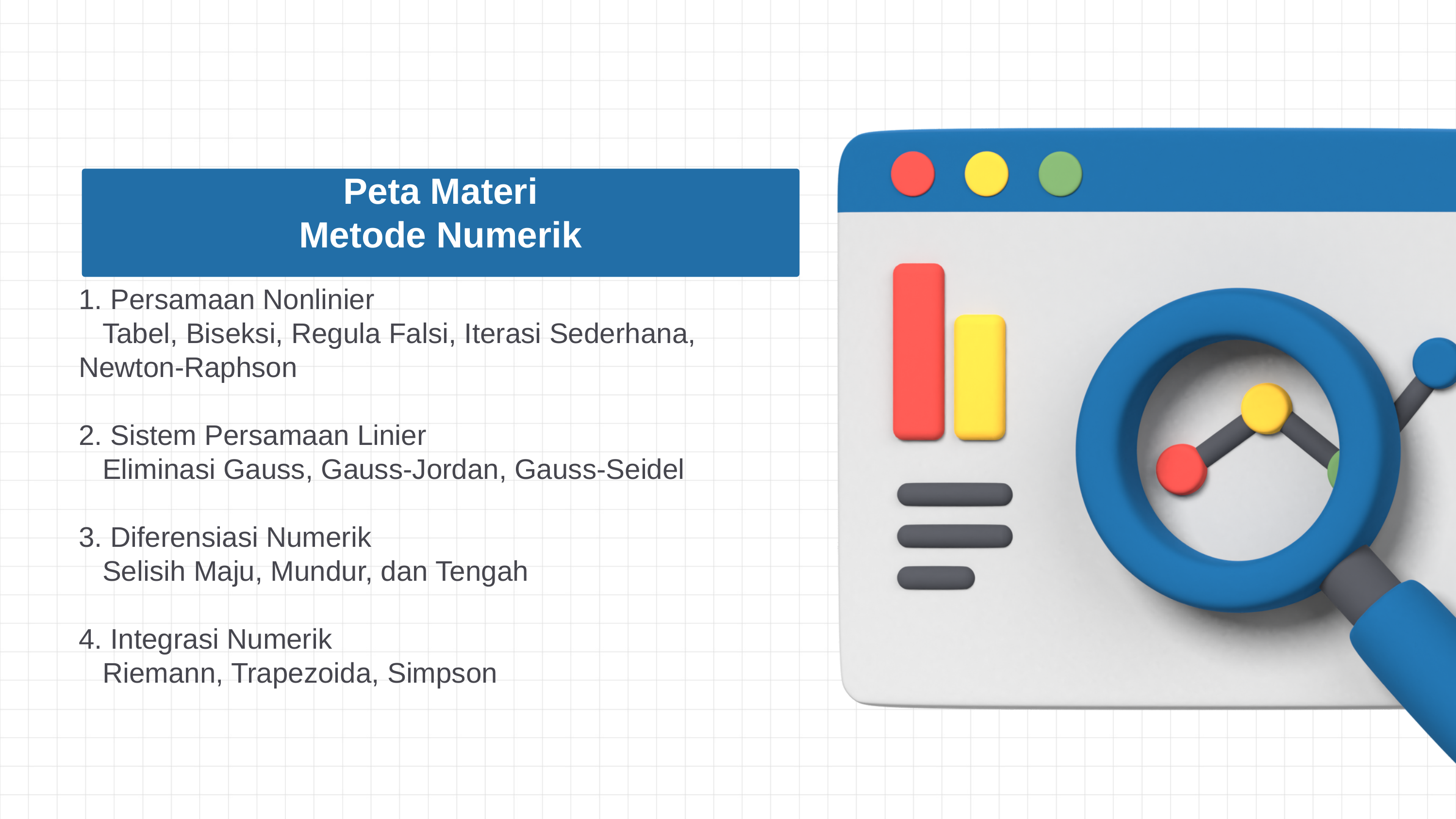

Peta Materi
Metode Numerik
1. Persamaan Nonlinier
   Tabel, Biseksi, Regula Falsi, Iterasi Sederhana, Newton-Raphson

2. Sistem Persamaan Linier
   Eliminasi Gauss, Gauss-Jordan, Gauss-Seidel

3. Diferensiasi Numerik
   Selisih Maju, Mundur, dan Tengah

4. Integrasi Numerik
   Riemann, Trapezoida, Simpson